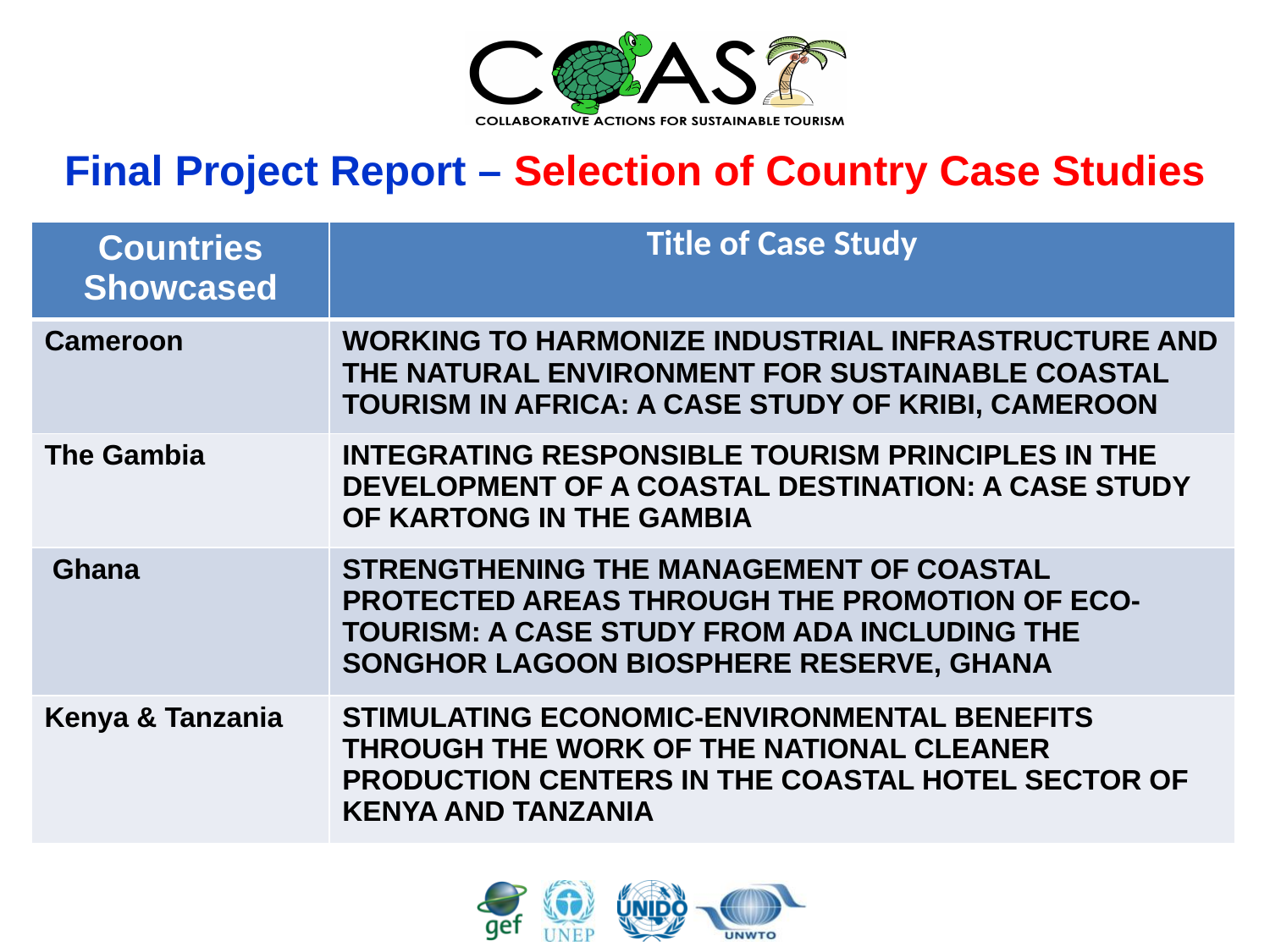

Final Project Report – Selection of Country Case Studies

| Countries Showcased | Title of Case Study |
| --- | --- |
| Cameroon | WORKING TO HARMONIZE INDUSTRIAL INFRASTRUCTURE AND THE NATURAL ENVIRONMENT FOR SUSTAINABLE COASTAL TOURISM IN AFRICA: A CASE STUDY OF KRIBI, CAMEROON |
| The Gambia | INTEGRATING RESPONSIBLE TOURISM PRINCIPLES IN THE DEVELOPMENT OF A COASTAL DESTINATION: A CASE STUDY OF KARTONG IN THE GAMBIA |
| Ghana | STRENGTHENING THE MANAGEMENT OF COASTAL PROTECTED AREAS THROUGH THE PROMOTION OF ECO-TOURISM: A CASE STUDY FROM ADA INCLUDING THE SONGHOR LAGOON BIOSPHERE RESERVE, GHANA |
| Kenya & Tanzania | STIMULATING ECONOMIC-ENVIRONMENTAL BENEFITS THROUGH THE WORK OF THE NATIONAL CLEANER PRODUCTION CENTERS IN THE COASTAL HOTEL SECTOR OF KENYA AND TANZANIA |